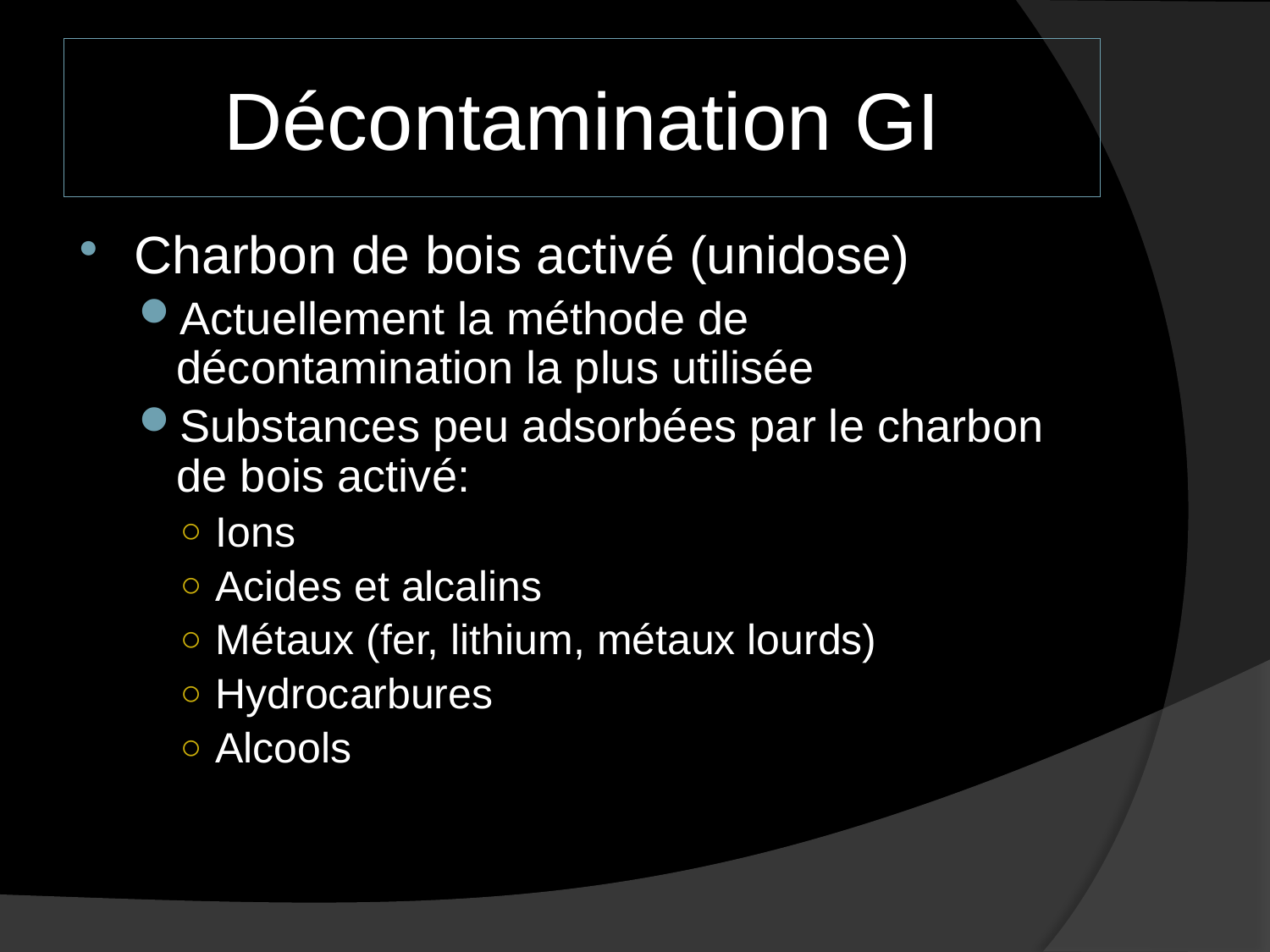

# Décontamination GI
Charbon de bois activé (unidose)
Actuellement la méthode de décontamination la plus utilisée
Substances peu adsorbées par le charbon de bois activé:
Ions
Acides et alcalins
Métaux (fer, lithium, métaux lourds)
Hydrocarbures
Alcools